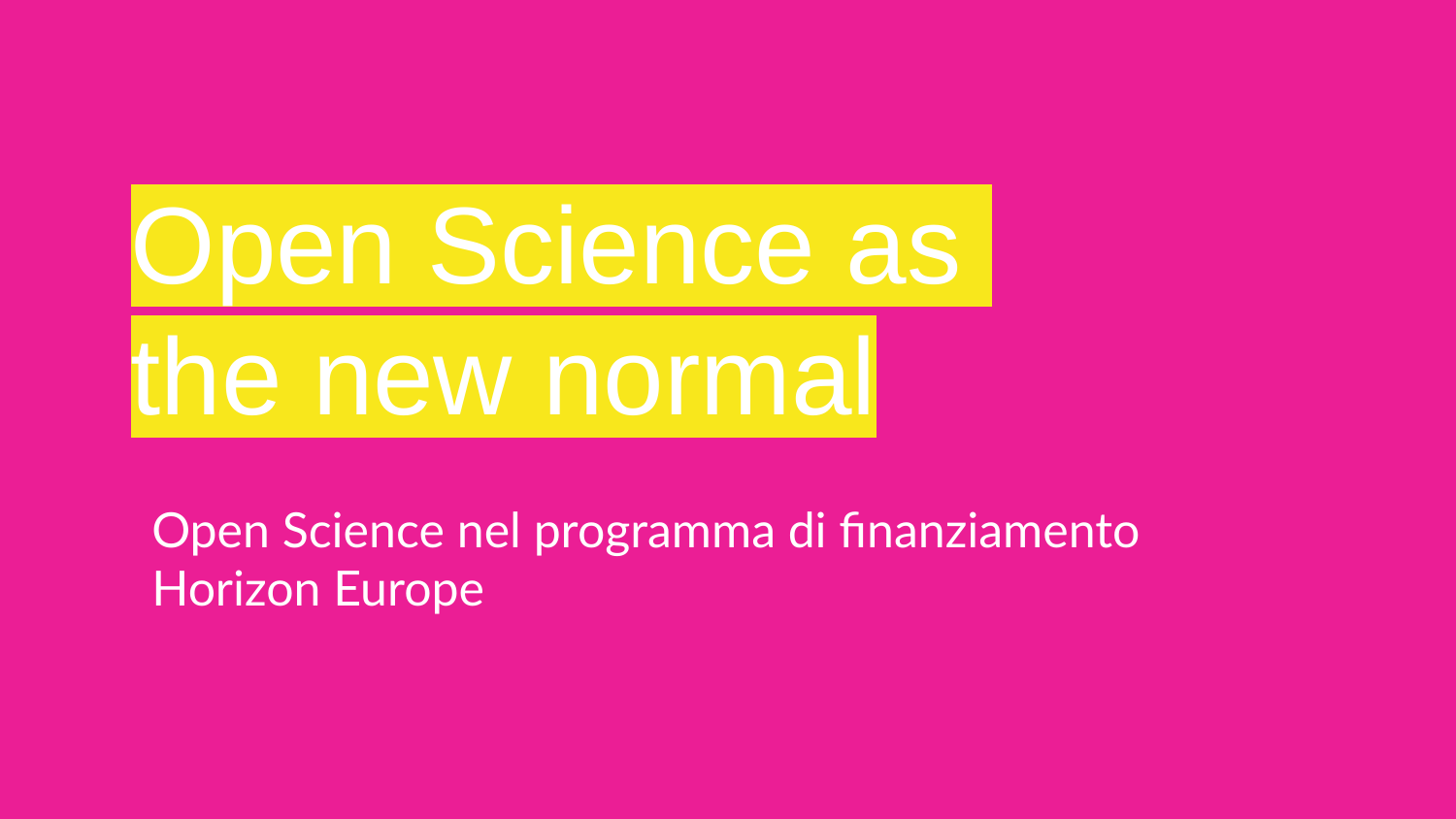

# Open Science as
the new normal
Open Science nel programma di finanziamento Horizon Europe